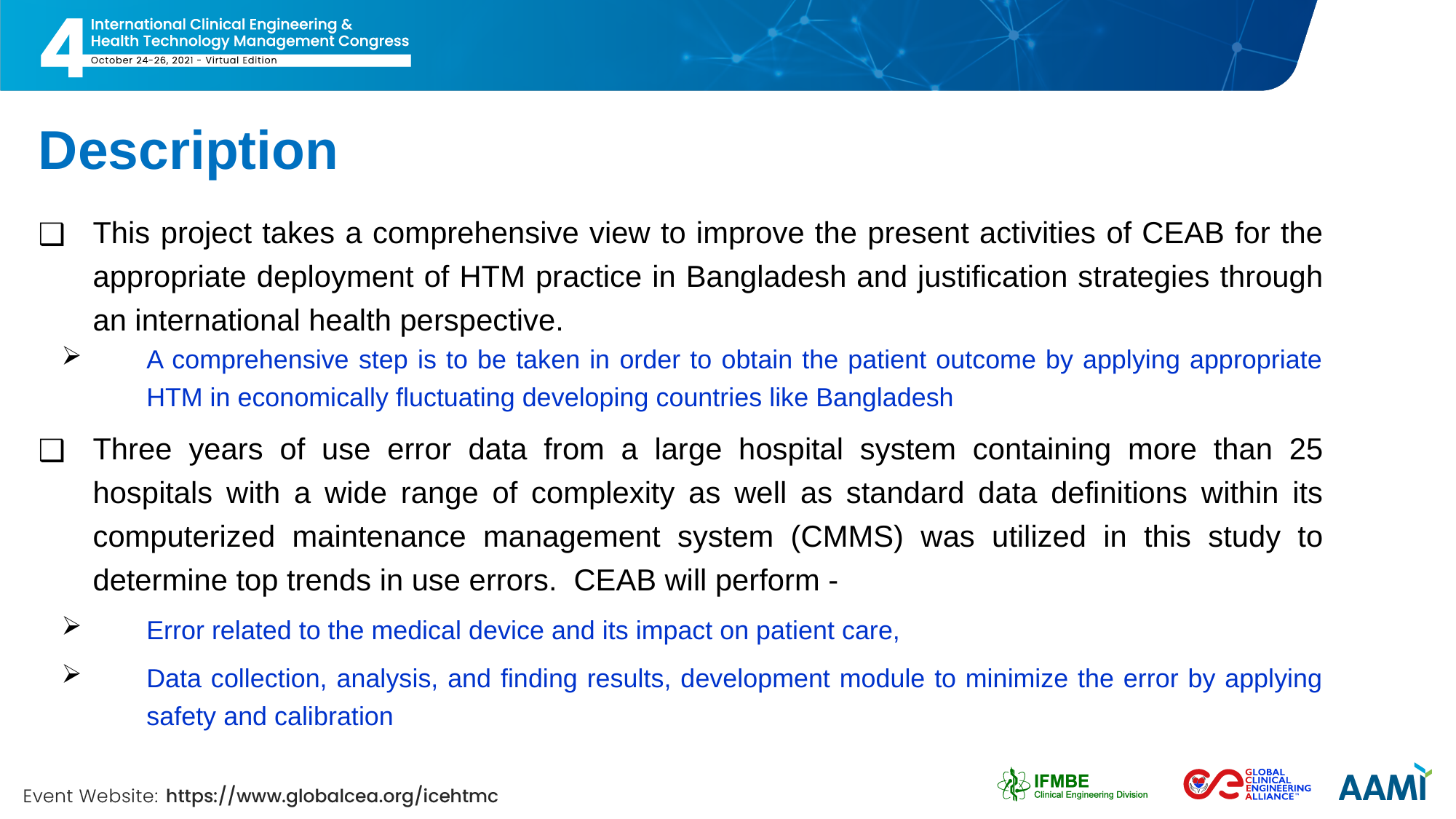

# Description
This project takes a comprehensive view to improve the present activities of CEAB for the appropriate deployment of HTM practice in Bangladesh and justification strategies through an international health perspective.
A comprehensive step is to be taken in order to obtain the patient outcome by applying appropriate HTM in economically fluctuating developing countries like Bangladesh
Three years of use error data from a large hospital system containing more than 25 hospitals with a wide range of complexity as well as standard data definitions within its computerized maintenance management system (CMMS) was utilized in this study to determine top trends in use errors.  CEAB will perform -
Error related to the medical device and its impact on patient care,
Data collection, analysis, and finding results, development module to minimize the error by applying safety and calibration